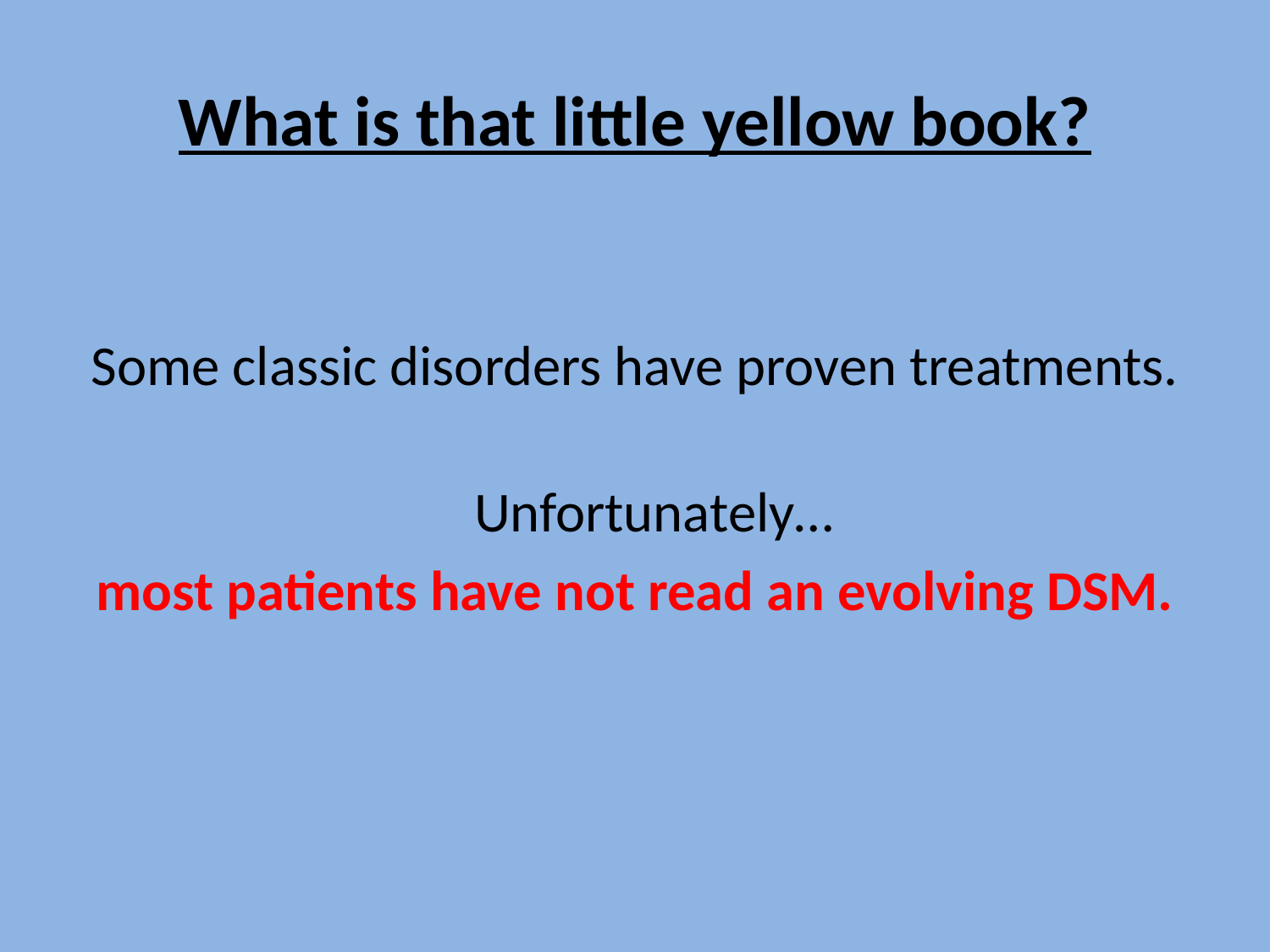

# What is that little yellow book?

 Some classic disorders have proven treatments.
   Unfortunately…
most patients have not read an evolving DSM.